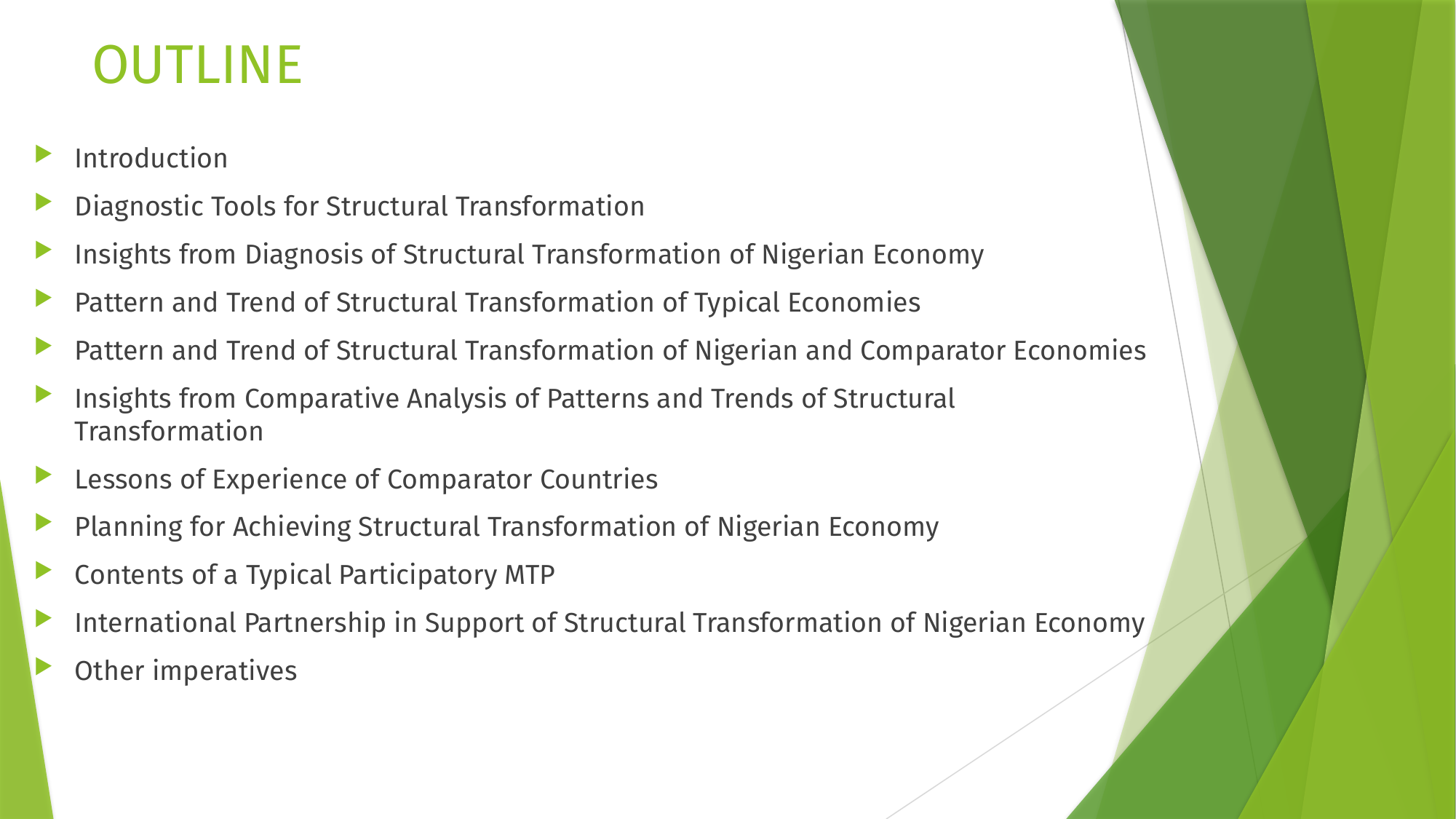

# OUTLINE
Introduction
Diagnostic Tools for Structural Transformation
Insights from Diagnosis of Structural Transformation of Nigerian Economy
Pattern and Trend of Structural Transformation of Typical Economies
Pattern and Trend of Structural Transformation of Nigerian and Comparator Economies
Insights from Comparative Analysis of Patterns and Trends of Structural Transformation
Lessons of Experience of Comparator Countries
Planning for Achieving Structural Transformation of Nigerian Economy
Contents of a Typical Participatory MTP
International Partnership in Support of Structural Transformation of Nigerian Economy
Other imperatives